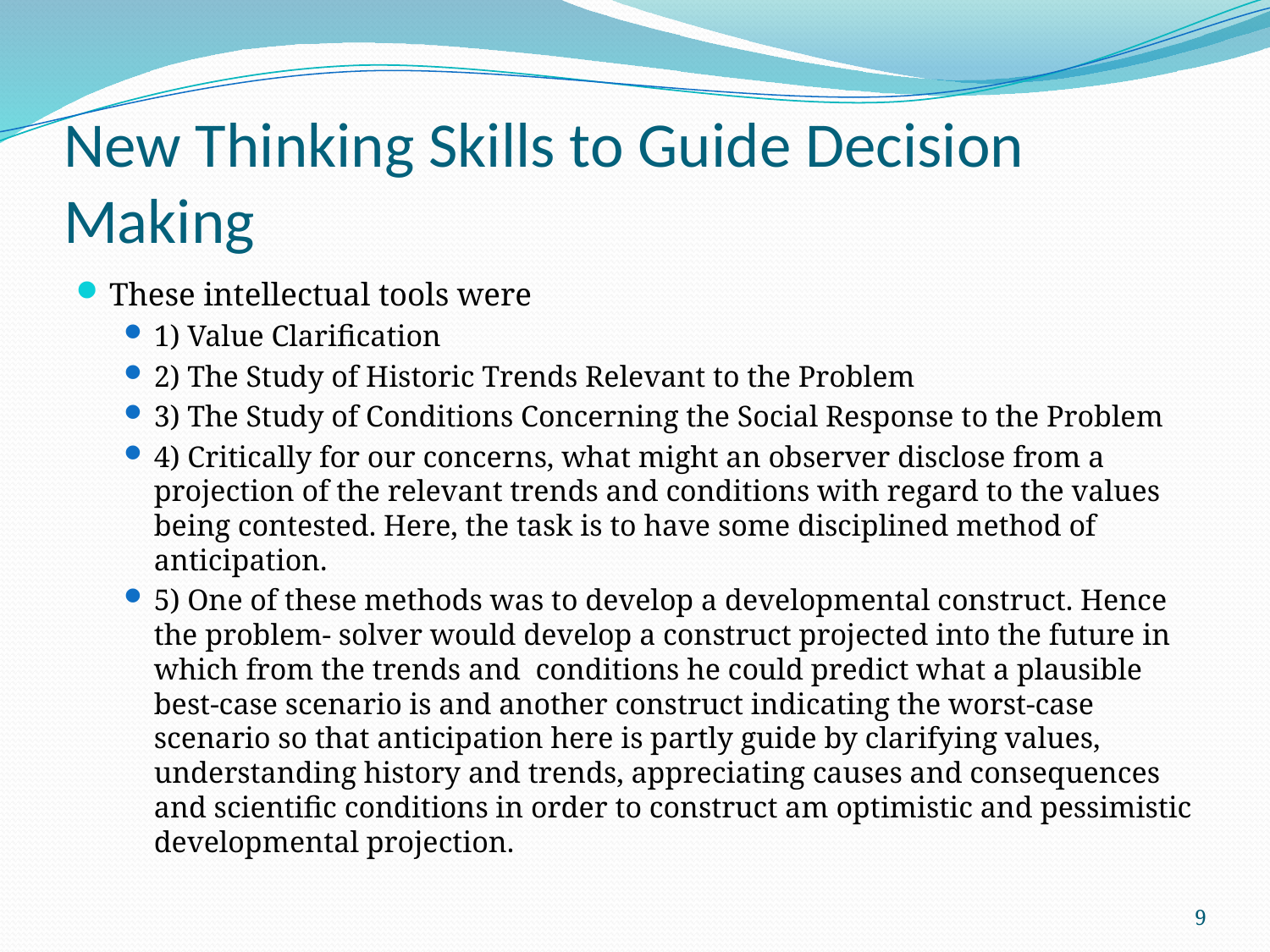

# New Thinking Skills to Guide Decision Making
These intellectual tools were
1) Value Clarification
2) The Study of Historic Trends Relevant to the Problem
3) The Study of Conditions Concerning the Social Response to the Problem
4) Critically for our concerns, what might an observer disclose from a projection of the relevant trends and conditions with regard to the values being contested. Here, the task is to have some disciplined method of anticipation.
5) One of these methods was to develop a developmental construct. Hence the problem- solver would develop a construct projected into the future in which from the trends and  conditions he could predict what a plausible best-case scenario is and another construct indicating the worst-case scenario so that anticipation here is partly guide by clarifying values, understanding history and trends, appreciating causes and consequences and scientific conditions in order to construct am optimistic and pessimistic developmental projection.

9